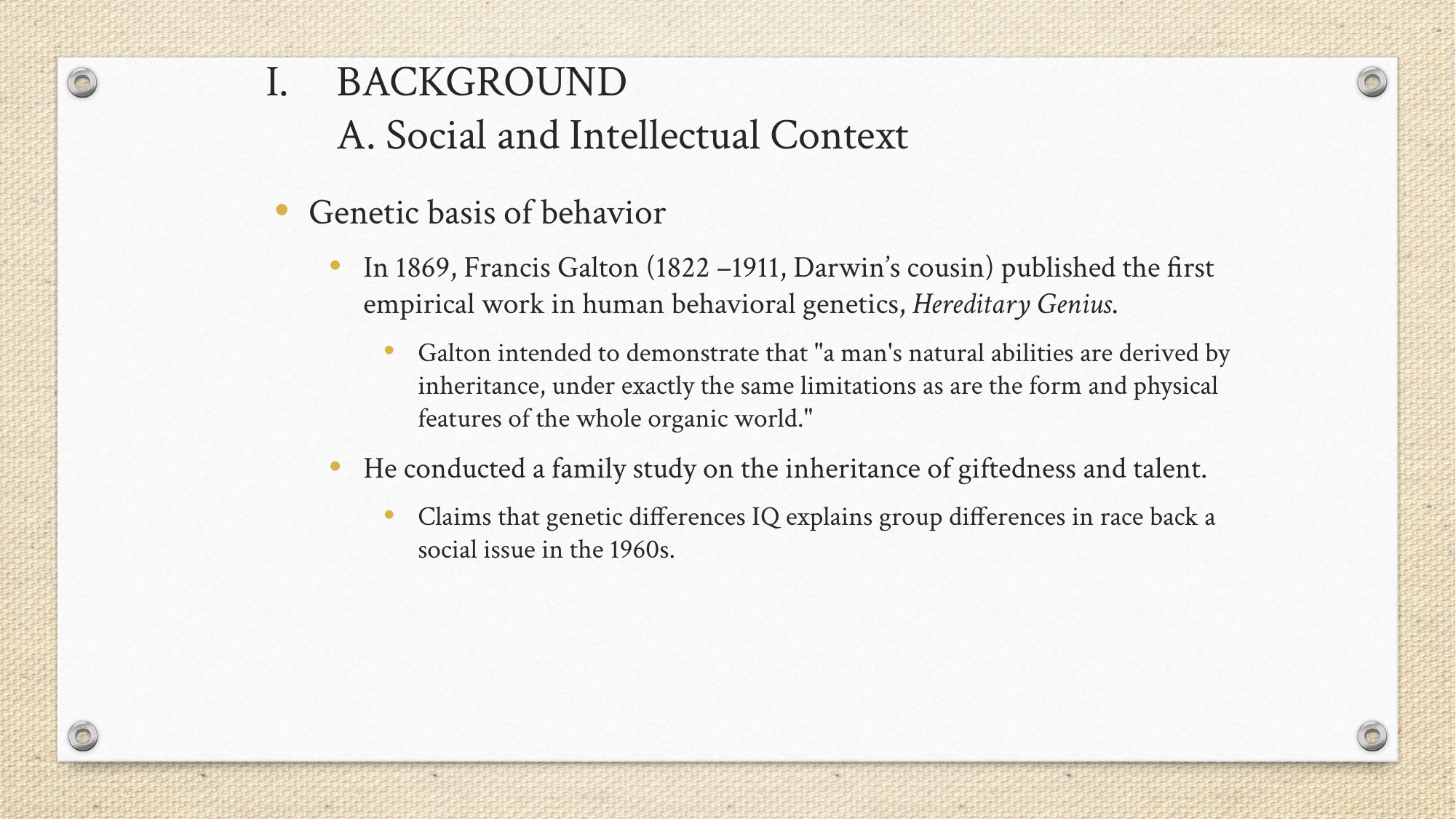

I.  	BACKGROUND
A. Social and Intellectual Context
Genetic basis of behavior
In 1869, Francis Galton (1822 –1911, Darwin’s cousin) published the first empirical work in human behavioral genetics, Hereditary Genius.
Galton intended to demonstrate that "a man's natural abilities are derived by inheritance, under exactly the same limitations as are the form and physical features of the whole organic world."
He conducted a family study on the inheritance of giftedness and talent.
Claims that genetic differences IQ explains group differences in race back a social issue in the 1960s.